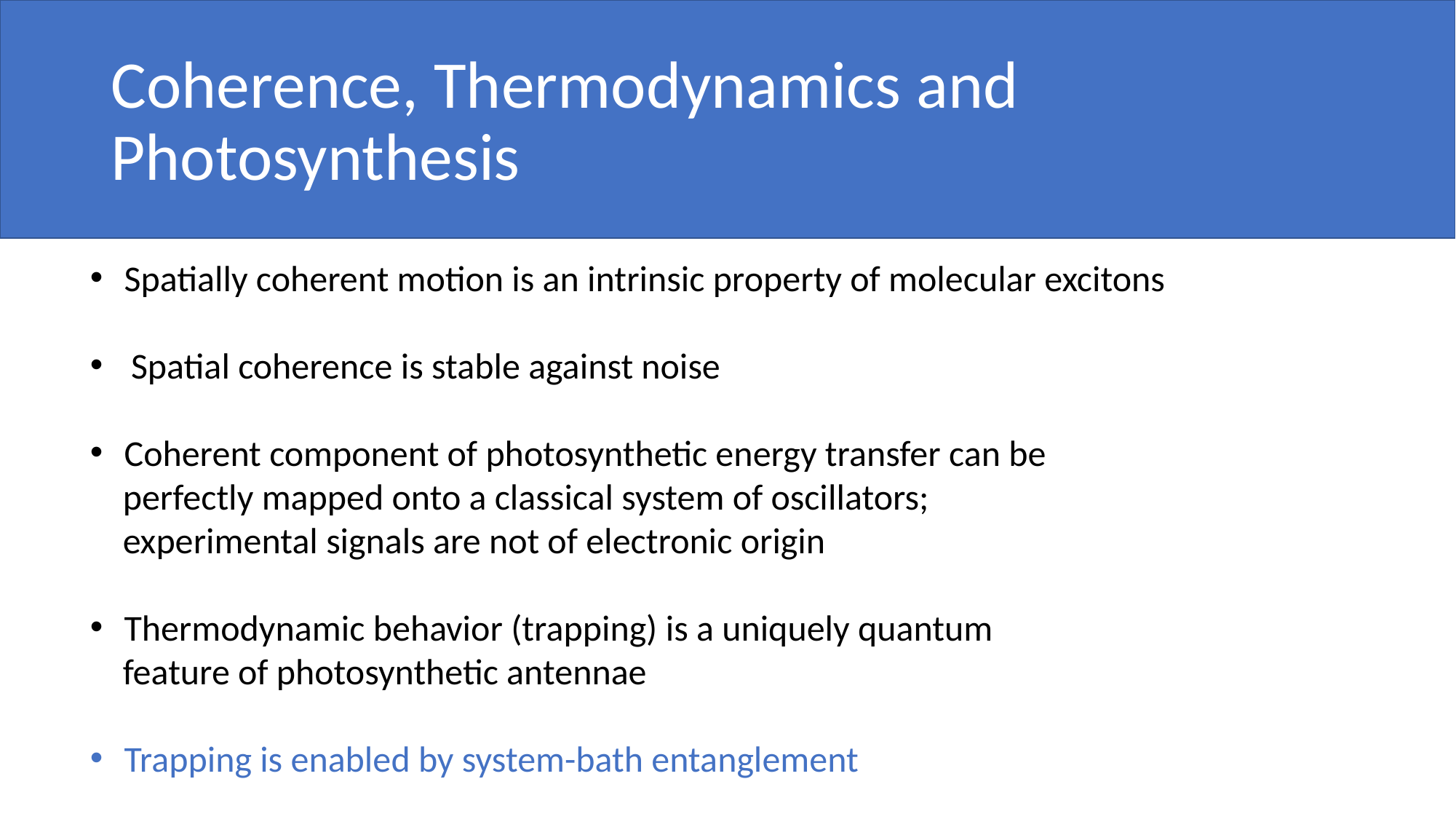

# Coherence, Thermodynamics and Photosynthesis

Spatially coherent motion is an intrinsic property of molecular excitons

Spatial coherence is stable against noise

Coherent component of photosynthetic energy transfer can be
    perfectly mapped onto a classical system of oscillators;
    experimental signals are not of electronic origin

Thermodynamic behavior (trapping) is a uniquely quantum
    feature of photosynthetic antennae

Trapping is enabled by system-bath entanglement